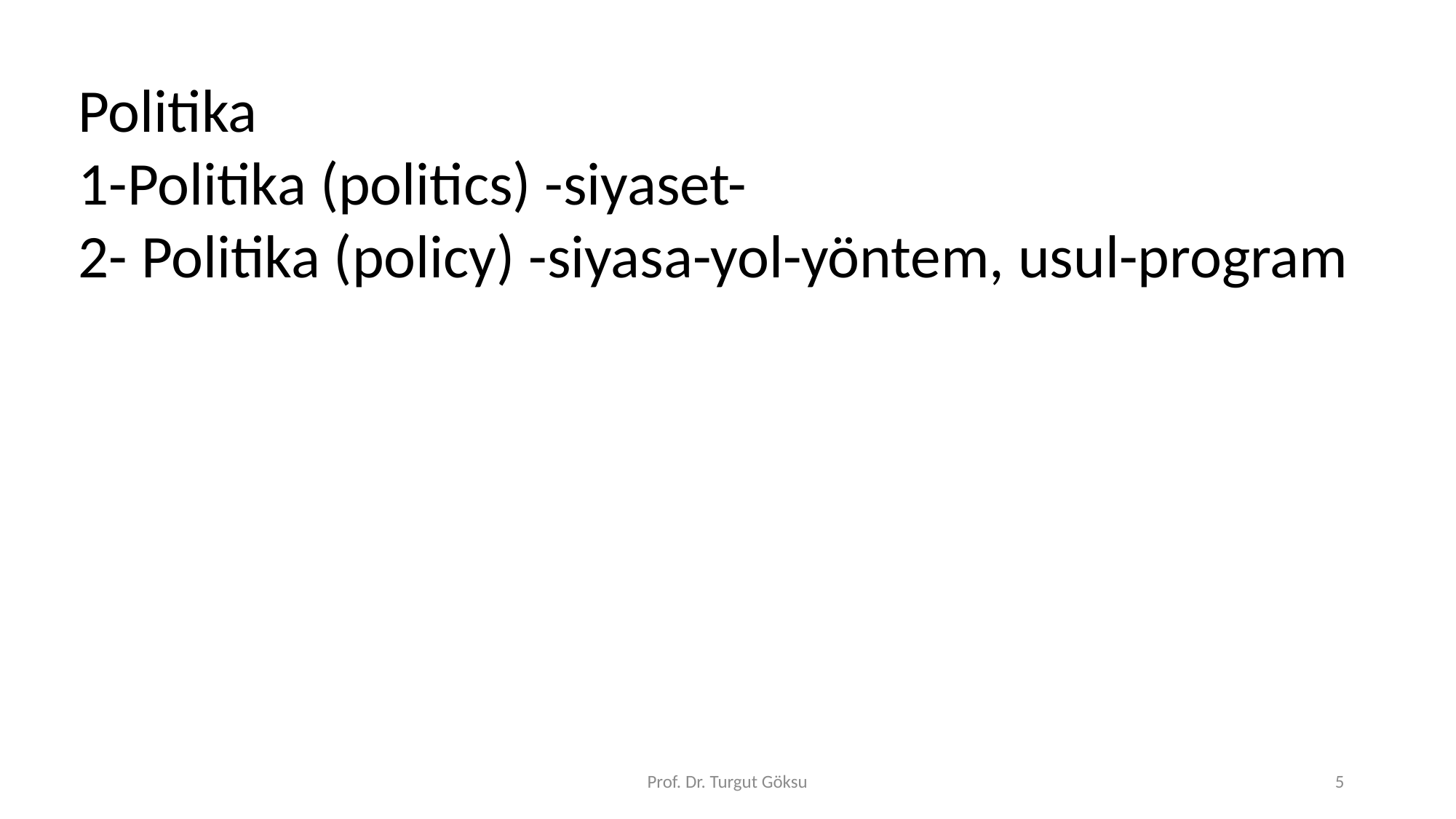

Politika
1-Politika (politics) -siyaset-
2- Politika (policy) -siyasa-yol-yöntem, usul-program
Prof. Dr. Turgut Göksu
5